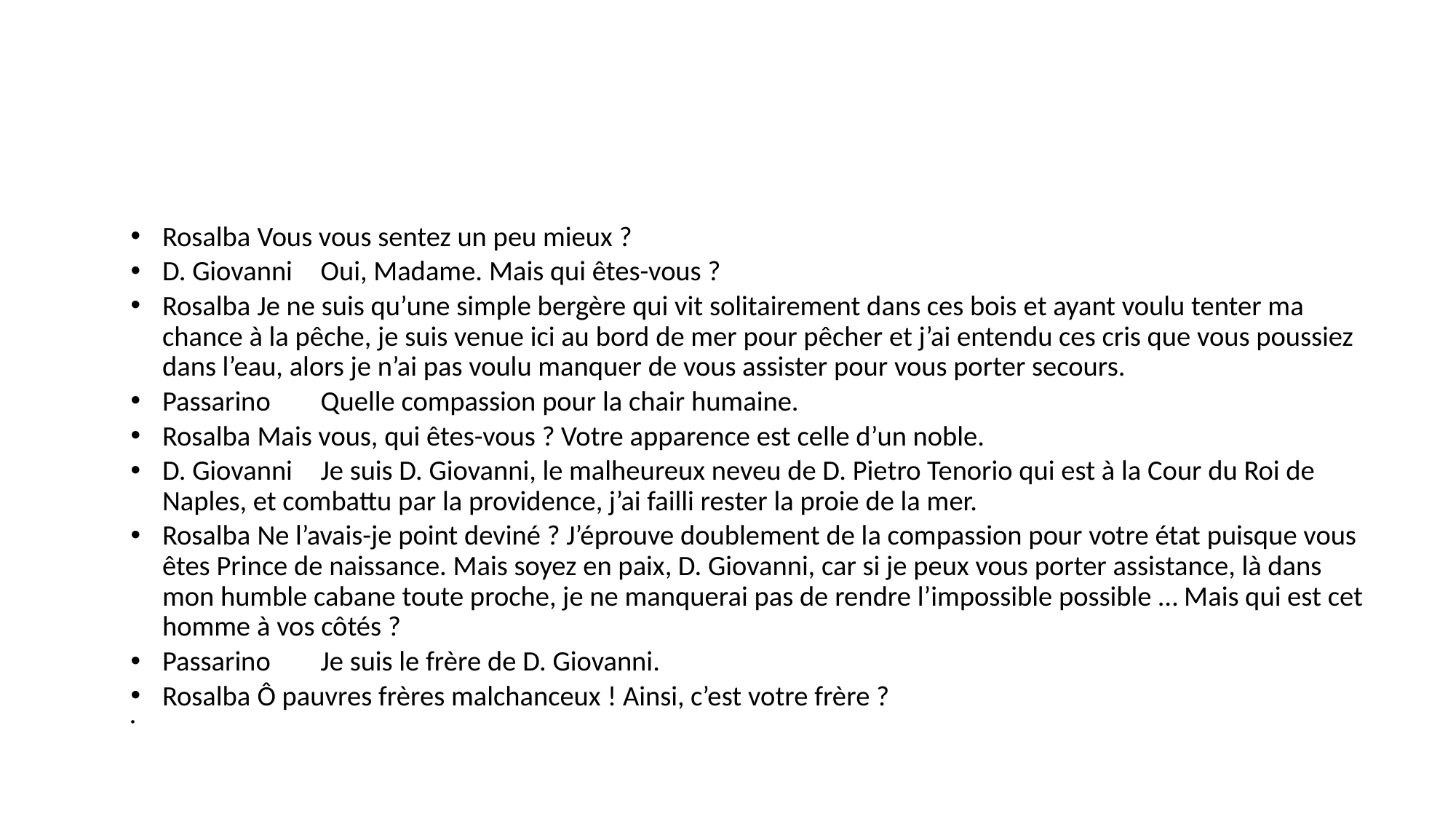

#
Rosalba		Vous vous sentez un peu mieux ?
D. Giovanni 		Oui, Madame. Mais qui êtes-vous ?
Rosalba	Je ne suis qu’une simple bergère qui vit solitairement dans ces bois et ayant voulu tenter ma chance à la pêche, je suis venue ici au bord de mer pour pêcher et j’ai entendu ces cris que vous poussiez dans l’eau, alors je n’ai pas voulu manquer de vous assister pour vous porter secours.
Passarino		Quelle compassion pour la chair humaine.
Rosalba 		Mais vous, qui êtes-vous ? Votre apparence est celle d’un noble.
D. Giovanni	Je suis D. Giovanni, le malheureux neveu de D. Pietro Tenorio qui est à la Cour du Roi de Naples, et combattu par la providence, j’ai failli rester la proie de la mer.
Rosalba	Ne l’avais-je point deviné ? J’éprouve doublement de la compassion pour votre état puisque vous êtes Prince de naissance. Mais soyez en paix, D. Giovanni, car si je peux vous porter assistance, là dans mon humble cabane toute proche, je ne manquerai pas de rendre l’impossible possible … Mais qui est cet homme à vos côtés ?
Passarino		Je suis le frère de D. Giovanni.
Rosalba 		Ô pauvres frères malchanceux ! Ainsi, c’est votre frère ?